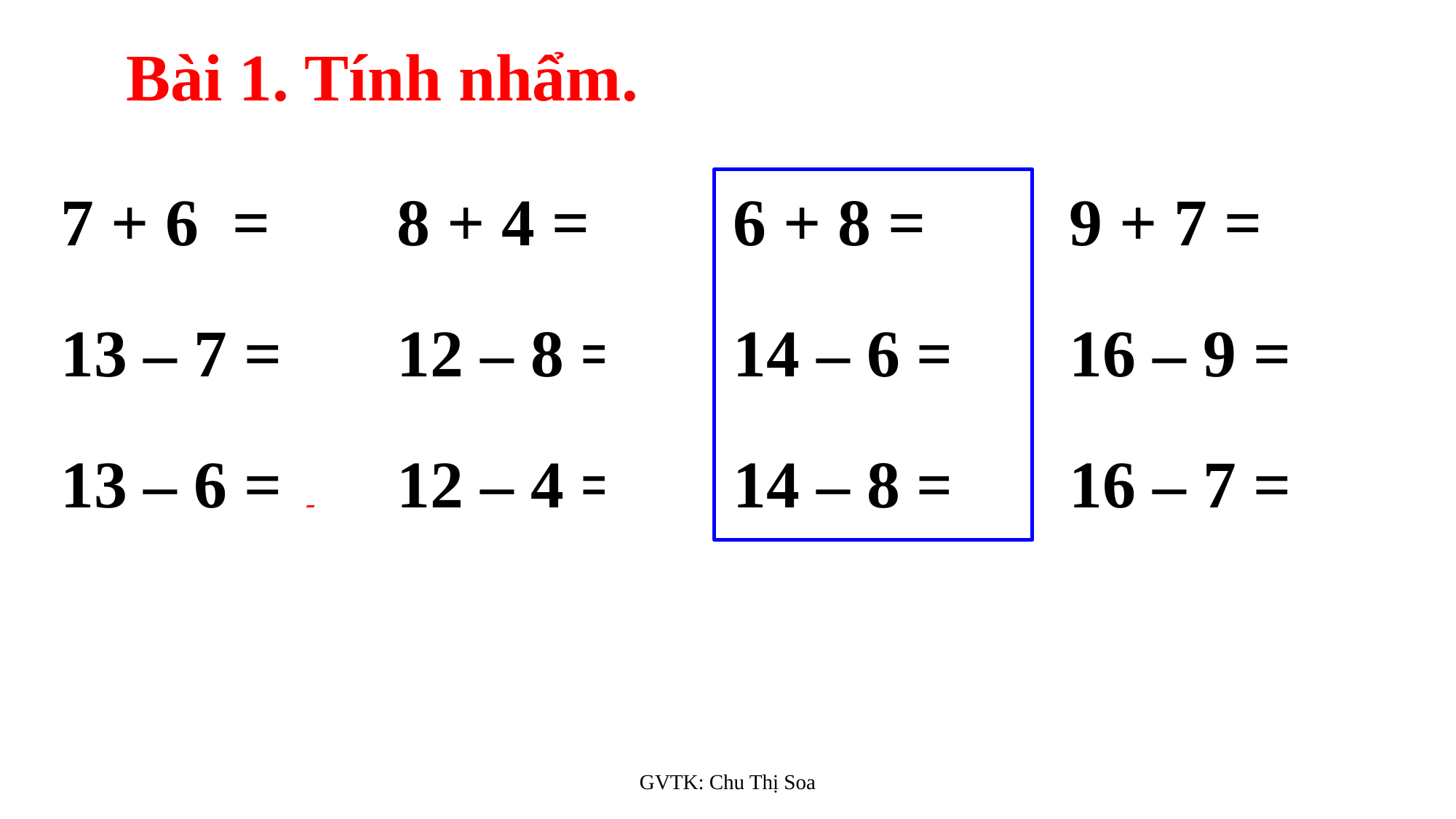

Bài 1. Tính nhẩm.
| 7 + 6 = 13 | 8 + 4 = 12 | 6 + 8 = 14 | 9 + 7 = 16 |
| --- | --- | --- | --- |
| 13 – 7 = 6 | 12 – 8 = 4 | 14 – 6 = 8 | 16 – 9 = 7 |
| 13 – 6 = 7 | 12 – 4 = 8 | 14 – 8 = 6 | 16 – 7 = 9 |

GVTK: Chu Thị Soa